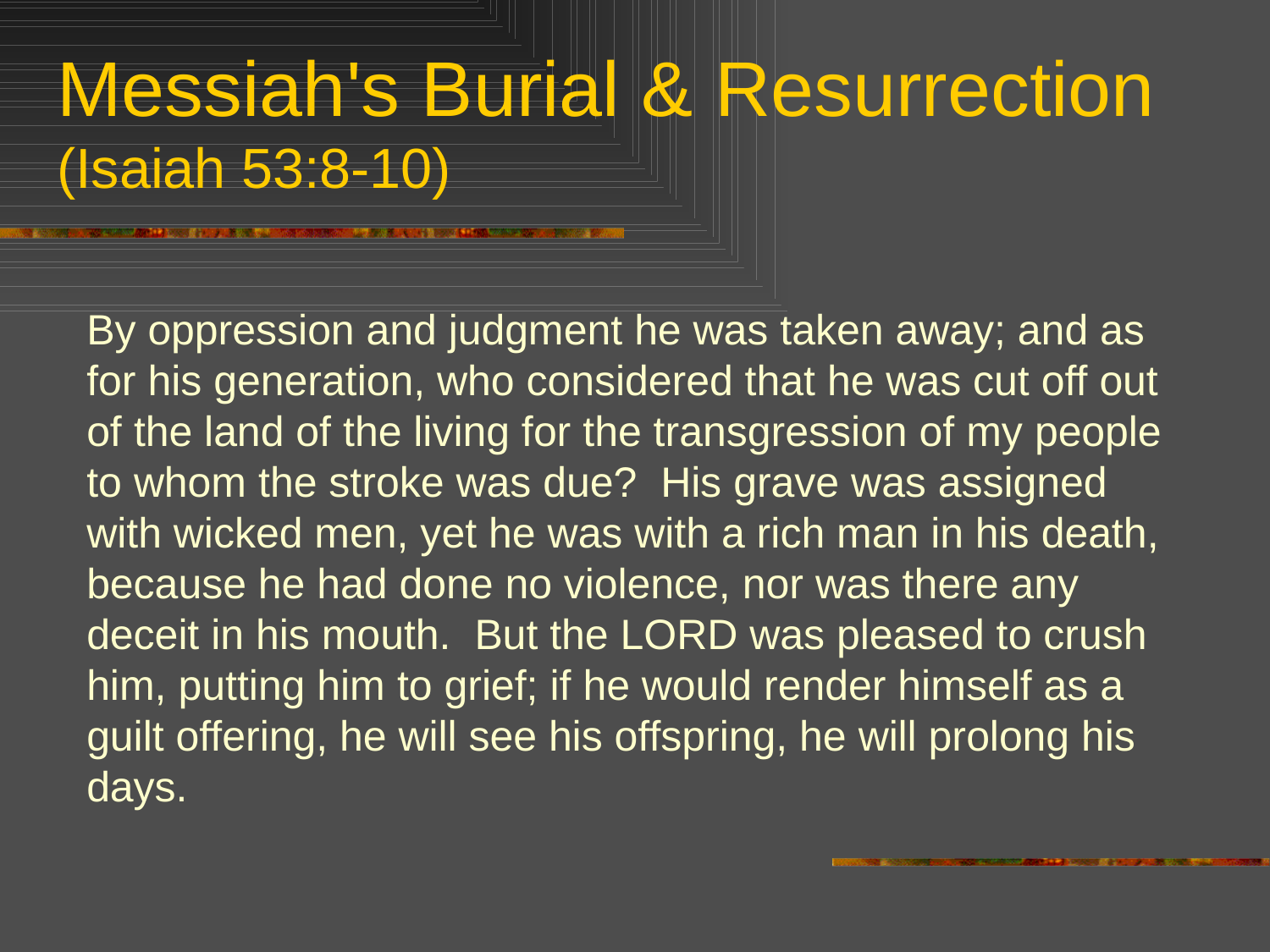

# Messiah's Burial & Resurrection (Isaiah 53:8-10)
By oppression and judgment he was taken away; and as for his generation, who considered that he was cut off out of the land of the living for the transgression of my people to whom the stroke was due?  His grave was assigned with wicked men, yet he was with a rich man in his death, because he had done no violence, nor was there any deceit in his mouth.  But the LORD was pleased to crush him, putting him to grief; if he would render himself as a guilt offering, he will see his offspring, he will prolong his days.